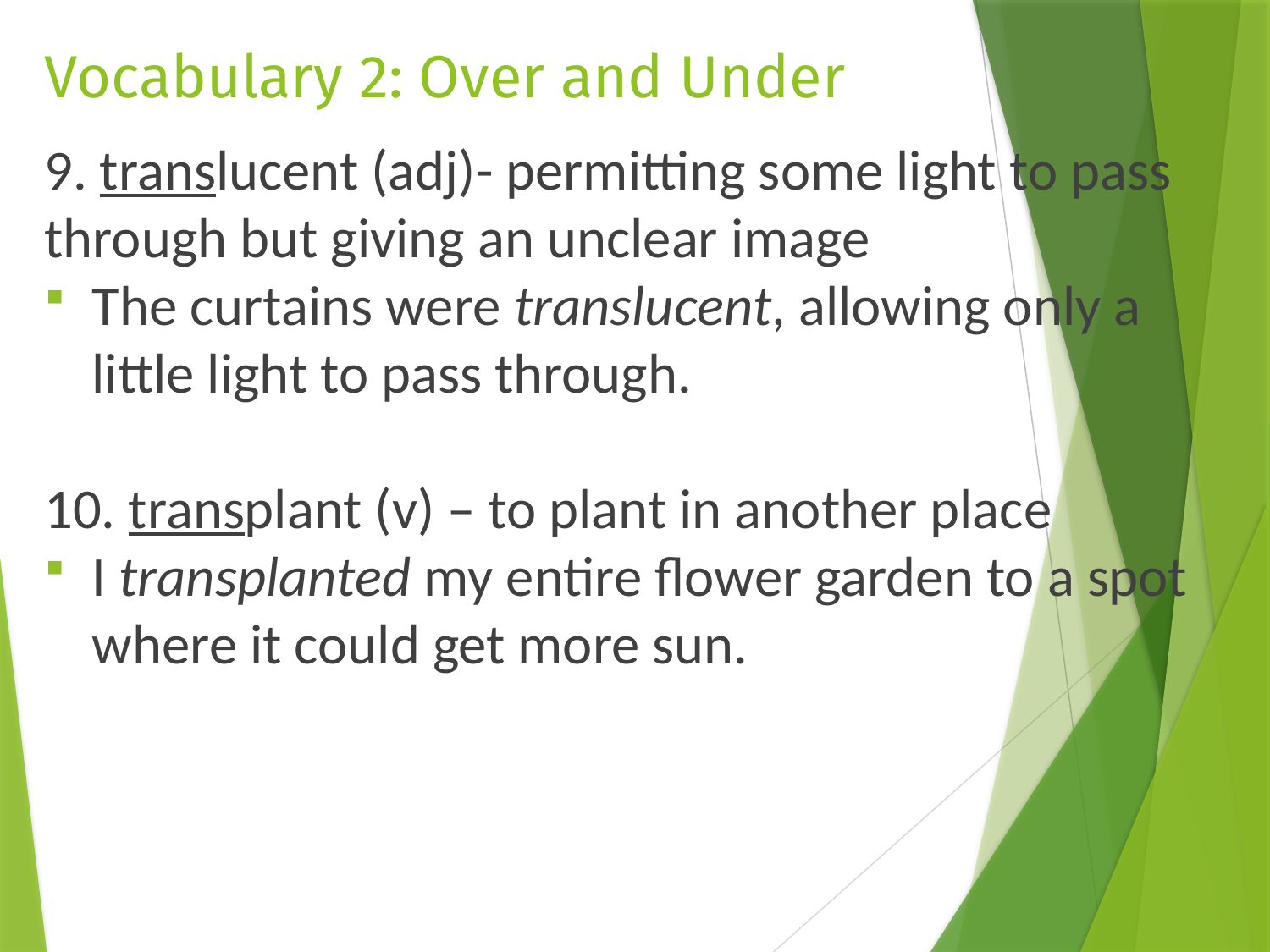

# Vocabulary 2: Over and Under
9. translucent (adj)- permitting some light to pass through but giving an unclear image
The curtains were translucent, allowing only a little light to pass through.

10. transplant (v) – to plant in another place
I transplanted my entire flower garden to a spot where it could get more sun.